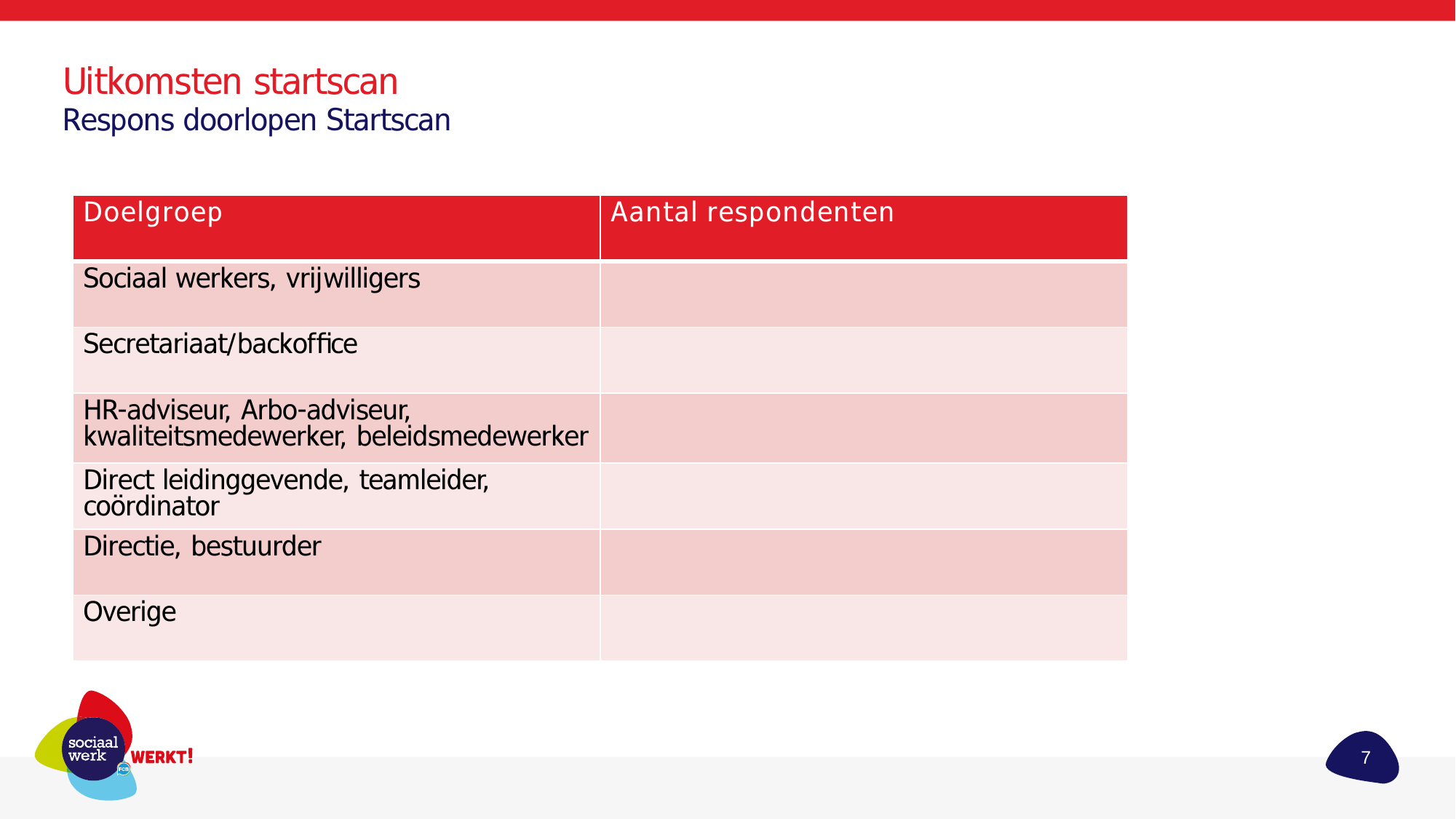

Uitkomsten startscan
Respons doorlopen Startscan
| Doelgroep | Aantal respondenten |
| --- | --- |
| Sociaal werkers, vrijwilligers |  |
| Secretariaat/backoffice |  |
| HR-adviseur, Arbo-adviseur, kwaliteitsmedewerker, beleidsmedewerker |  |
| Direct leidinggevende, teamleider, coördinator |  |
| Directie, bestuurder |  |
| Overige |  |
7